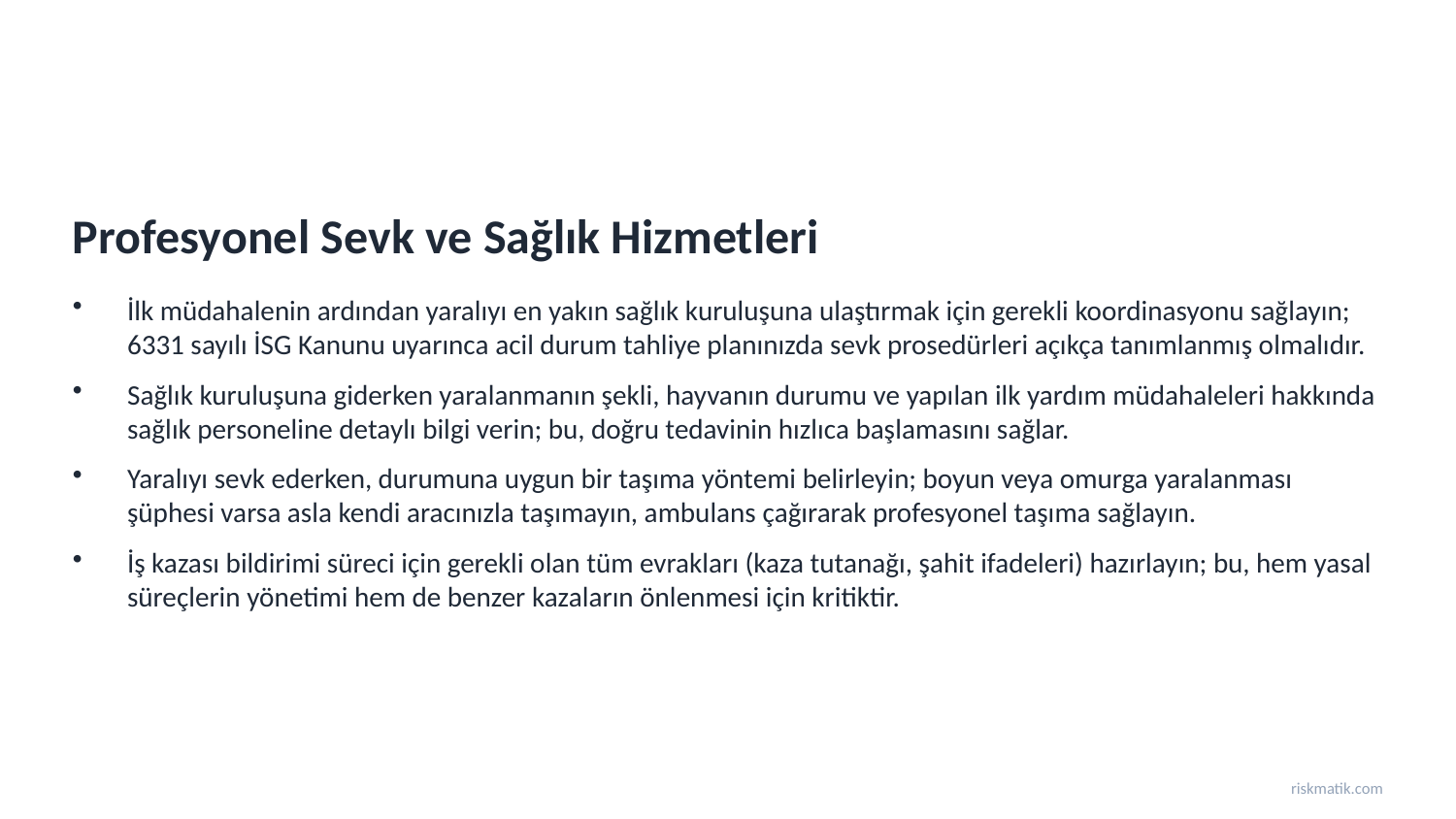

Profesyonel Sevk ve Sağlık Hizmetleri
İlk müdahalenin ardından yaralıyı en yakın sağlık kuruluşuna ulaştırmak için gerekli koordinasyonu sağlayın; 6331 sayılı İSG Kanunu uyarınca acil durum tahliye planınızda sevk prosedürleri açıkça tanımlanmış olmalıdır.
Sağlık kuruluşuna giderken yaralanmanın şekli, hayvanın durumu ve yapılan ilk yardım müdahaleleri hakkında sağlık personeline detaylı bilgi verin; bu, doğru tedavinin hızlıca başlamasını sağlar.
Yaralıyı sevk ederken, durumuna uygun bir taşıma yöntemi belirleyin; boyun veya omurga yaralanması şüphesi varsa asla kendi aracınızla taşımayın, ambulans çağırarak profesyonel taşıma sağlayın.
İş kazası bildirimi süreci için gerekli olan tüm evrakları (kaza tutanağı, şahit ifadeleri) hazırlayın; bu, hem yasal süreçlerin yönetimi hem de benzer kazaların önlenmesi için kritiktir.
riskmatik.com